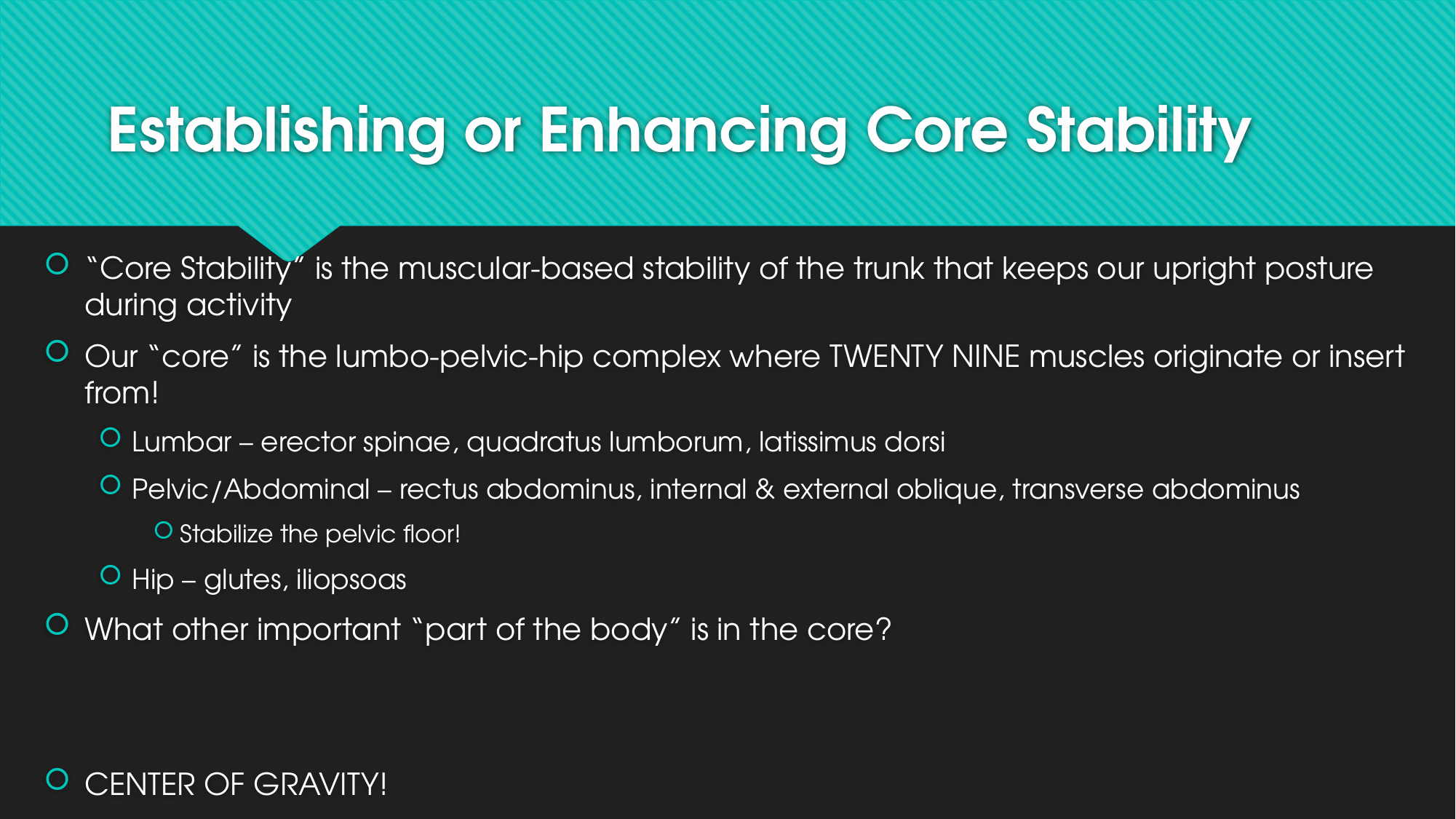

# Establishing or Enhancing Core Stability
“Core Stability” is the muscular-based stability of the trunk that keeps our upright posture during activity
Our “core” is the lumbo-pelvic-hip complex where TWENTY NINE muscles originate or insert from!
Lumbar – erector spinae, quadratus lumborum, latissimus dorsi
Pelvic/Abdominal – rectus abdominus, internal & external oblique, transverse abdominus
Stabilize the pelvic floor!
Hip – glutes, iliopsoas
What other important “part of the body” is in the core?

CENTER OF GRAVITY!